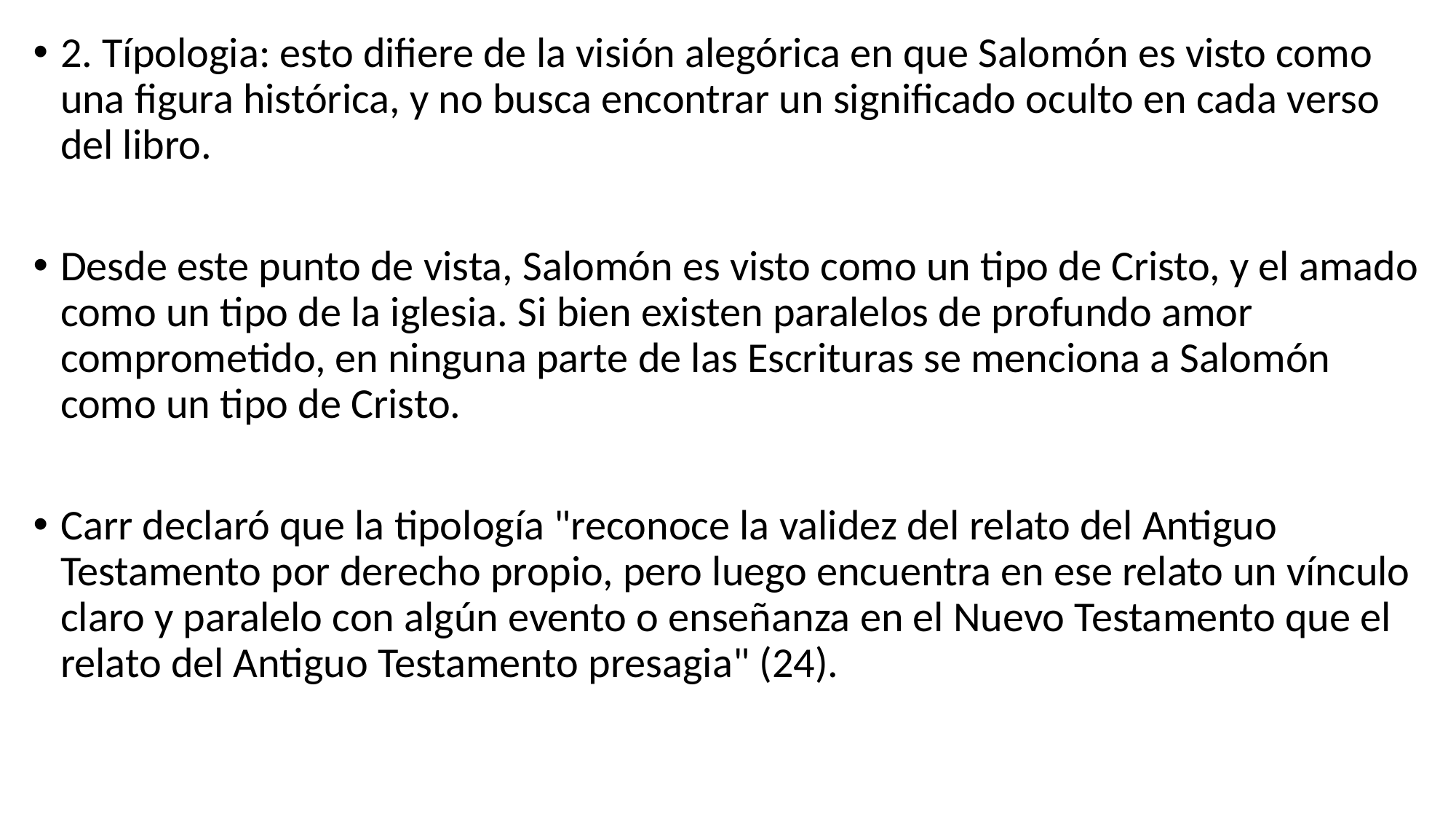

2. Típologia: esto difiere de la visión alegórica en que Salomón es visto como una figura histórica, y no busca encontrar un significado oculto en cada verso del libro.

Desde este punto de vista, Salomón es visto como un tipo de Cristo, y el amado como un tipo de la iglesia. Si bien existen paralelos de profundo amor comprometido, en ninguna parte de las Escrituras se menciona a Salomón como un tipo de Cristo.

Carr declaró que la tipología "reconoce la validez del relato del Antiguo Testamento por derecho propio, pero luego encuentra en ese relato un vínculo claro y paralelo con algún evento o enseñanza en el Nuevo Testamento que el relato del Antiguo Testamento presagia" (24).